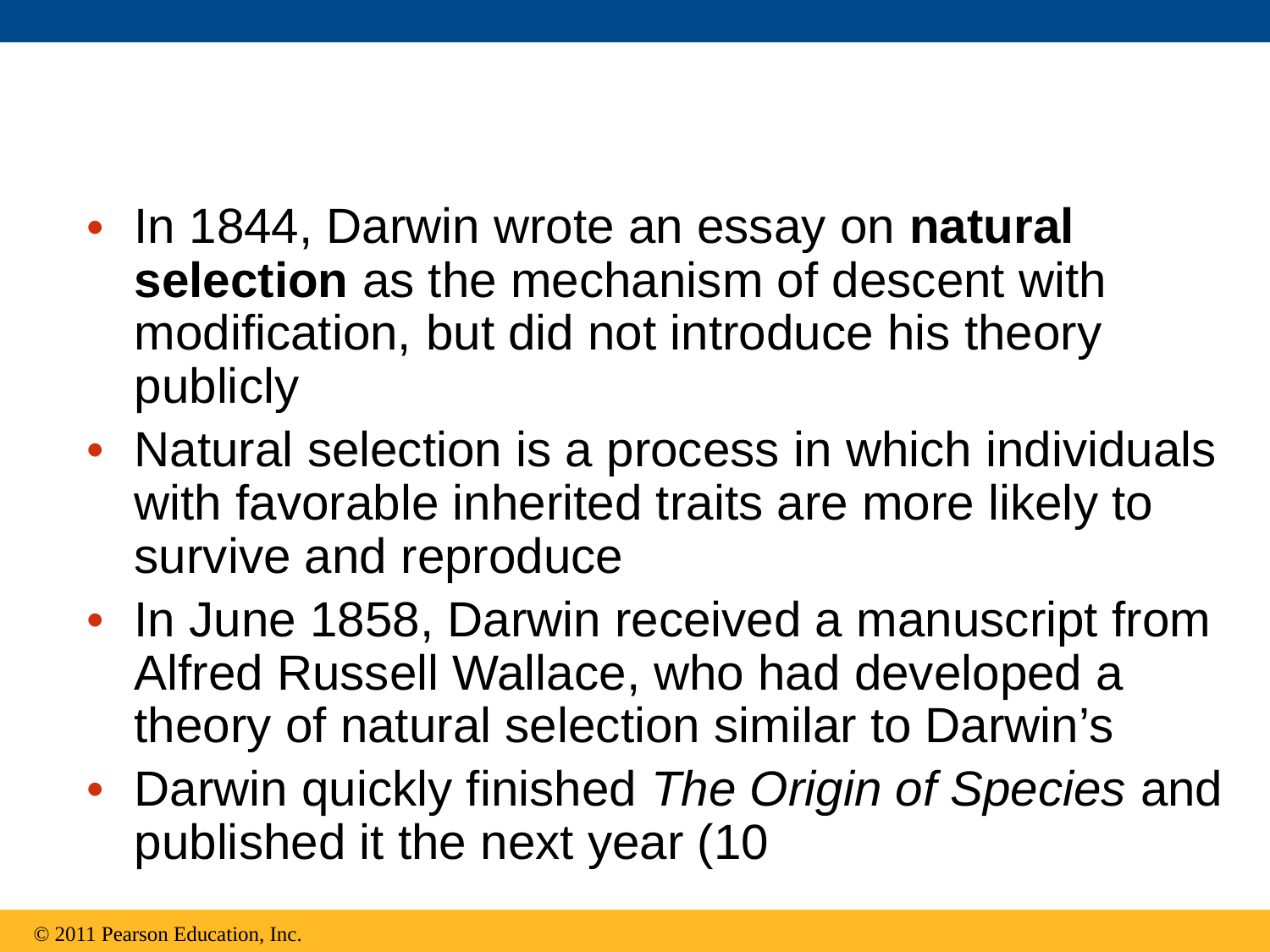

In 1844, Darwin wrote an essay on natural selection as the mechanism of descent with modification, but did not introduce his theory publicly
Natural selection is a process in which individuals with favorable inherited traits are more likely to survive and reproduce
In June 1858, Darwin received a manuscript from Alfred Russell Wallace, who had developed a theory of natural selection similar to Darwin’s
Darwin quickly finished The Origin of Species and published it the next year (10

© 2011 Pearson Education, Inc.